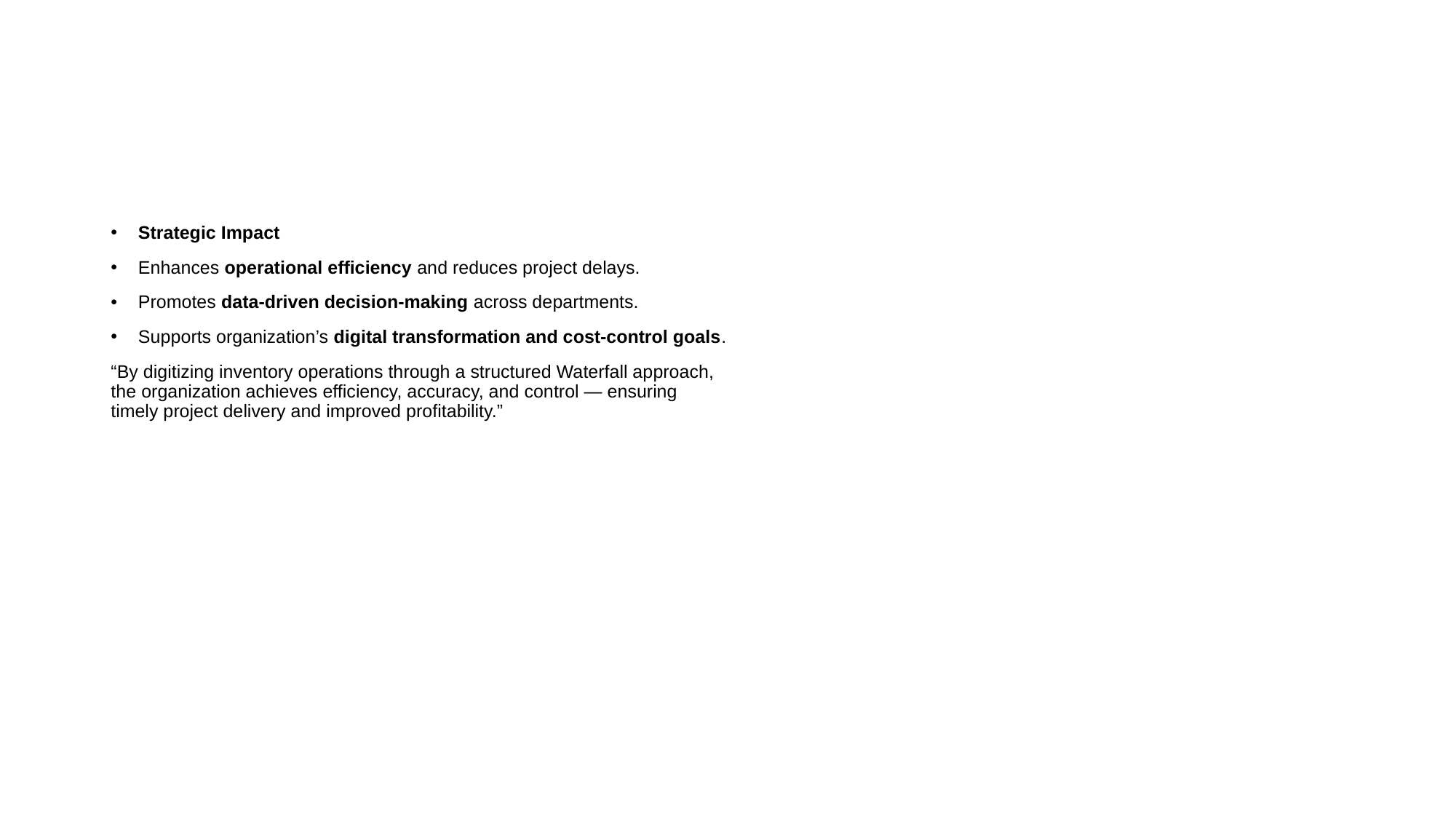

Strategic Impact
Enhances operational efficiency and reduces project delays.
Promotes data-driven decision-making across departments.
Supports organization’s digital transformation and cost-control goals.
“By digitizing inventory operations through a structured Waterfall approach,
the organization achieves efficiency, accuracy, and control — ensuring
timely project delivery and improved profitability.”